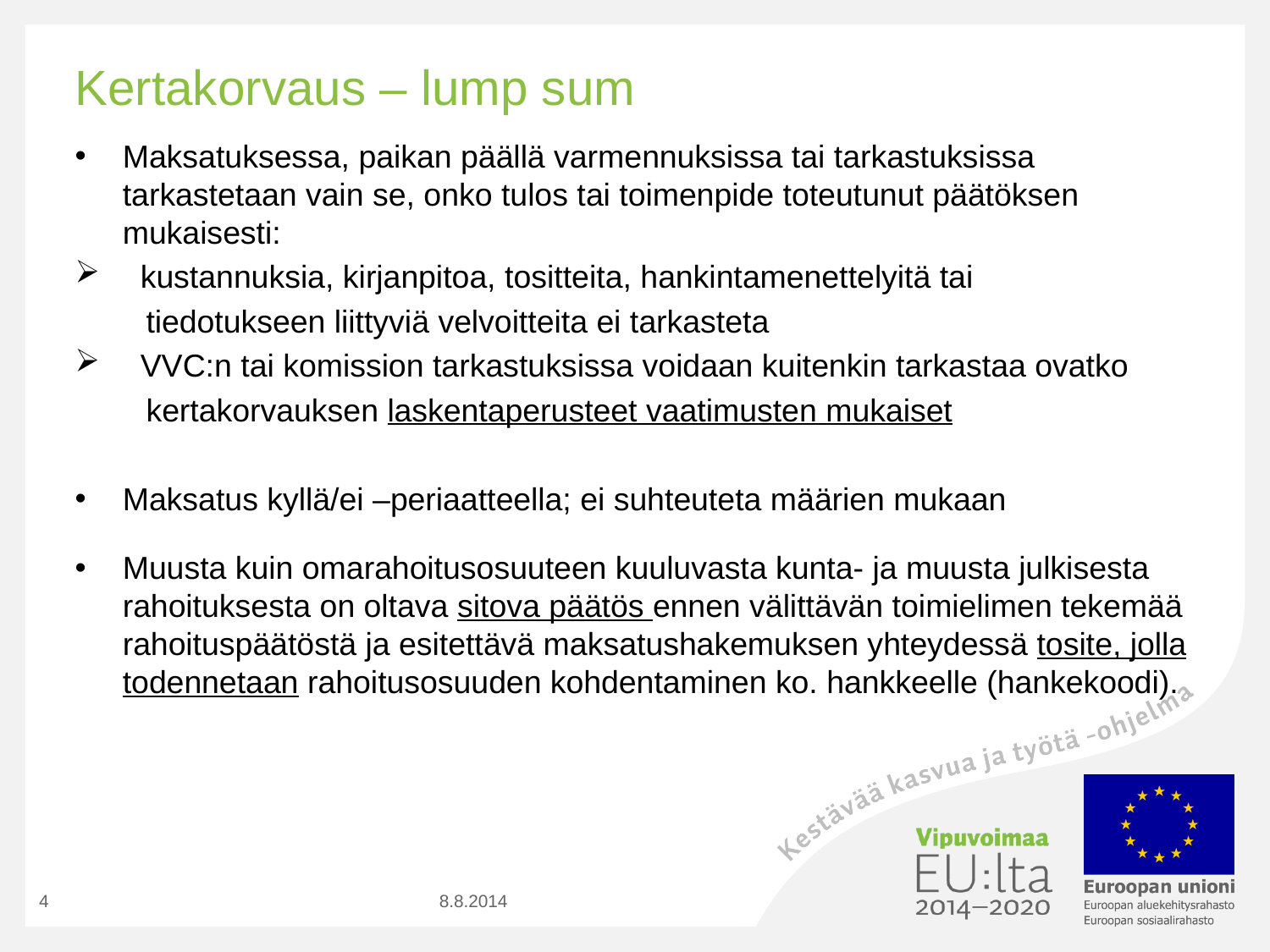

# Kertakorvaus – lump sum
Maksatuksessa, paikan päällä varmennuksissa tai tarkastuksissa tarkastetaan vain se, onko tulos tai toimenpide toteutunut päätöksen mukaisesti:
  kustannuksia, kirjanpitoa, tositteita, hankintamenettelyitä tai
        tiedotukseen liittyviä velvoitteita ei tarkasteta
  VVC:n tai komission tarkastuksissa voidaan kuitenkin tarkastaa ovatko
        kertakorvauksen laskentaperusteet vaatimusten mukaiset

Maksatus kyllä/ei –periaatteella; ei suhteuteta määrien mukaan

Muusta kuin omarahoitusosuuteen kuuluvasta kunta- ja muusta julkisesta rahoituksesta on oltava sitova päätös ennen välittävän toimielimen tekemää rahoituspäätöstä ja esitettävä maksatushakemuksen yhteydessä tosite, jolla todennetaan rahoitusosuuden kohdentaminen ko. hankkeelle (hankekoodi).
4
8.8.2014